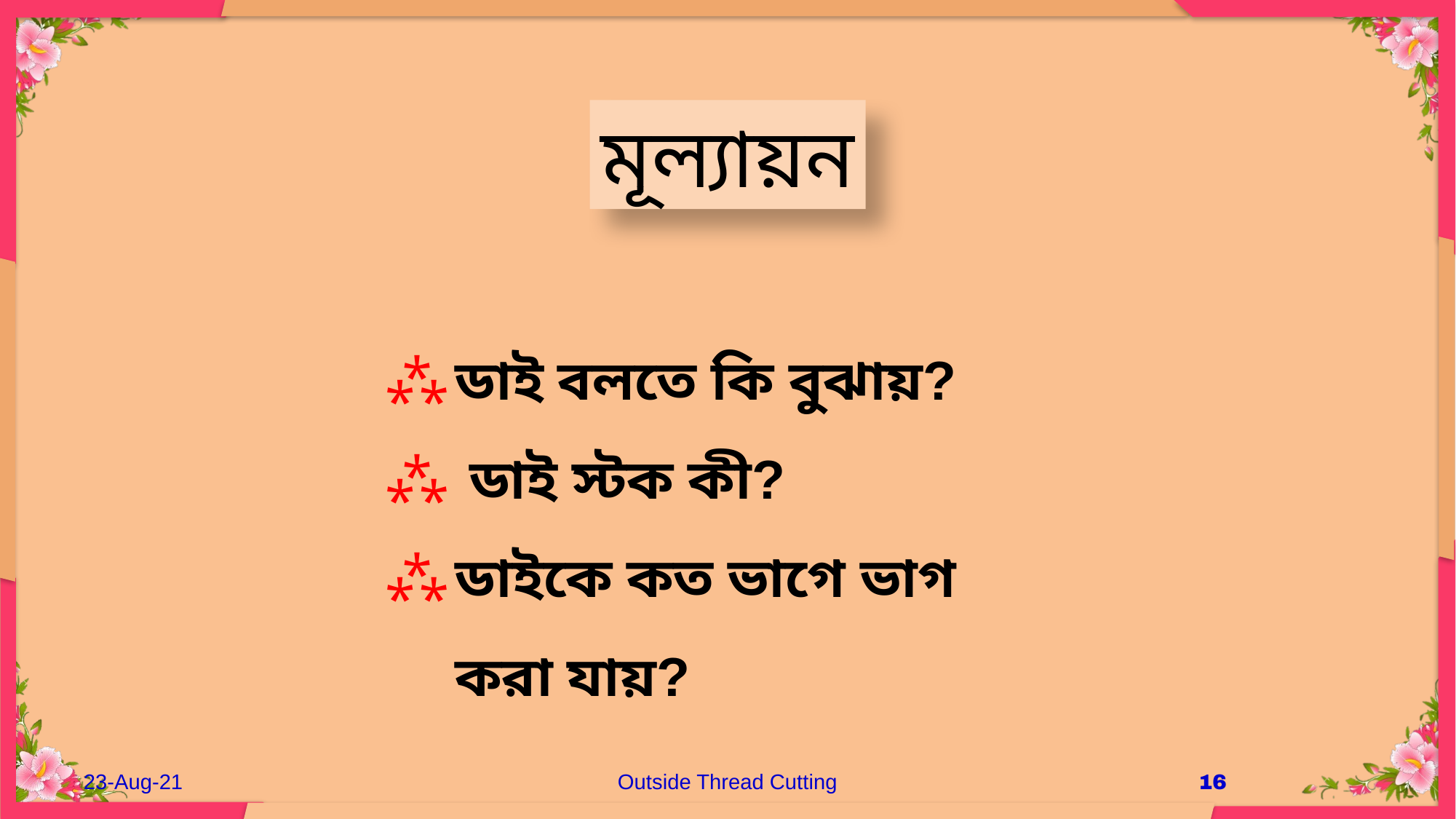

মূল্যায়ন
ডাই বলতে কি বুঝায়?
 ডাই স্টক কী?
ডাইকে কত ভাগে ভাগ করা যায়?
23-Aug-21
Outside Thread Cutting
16